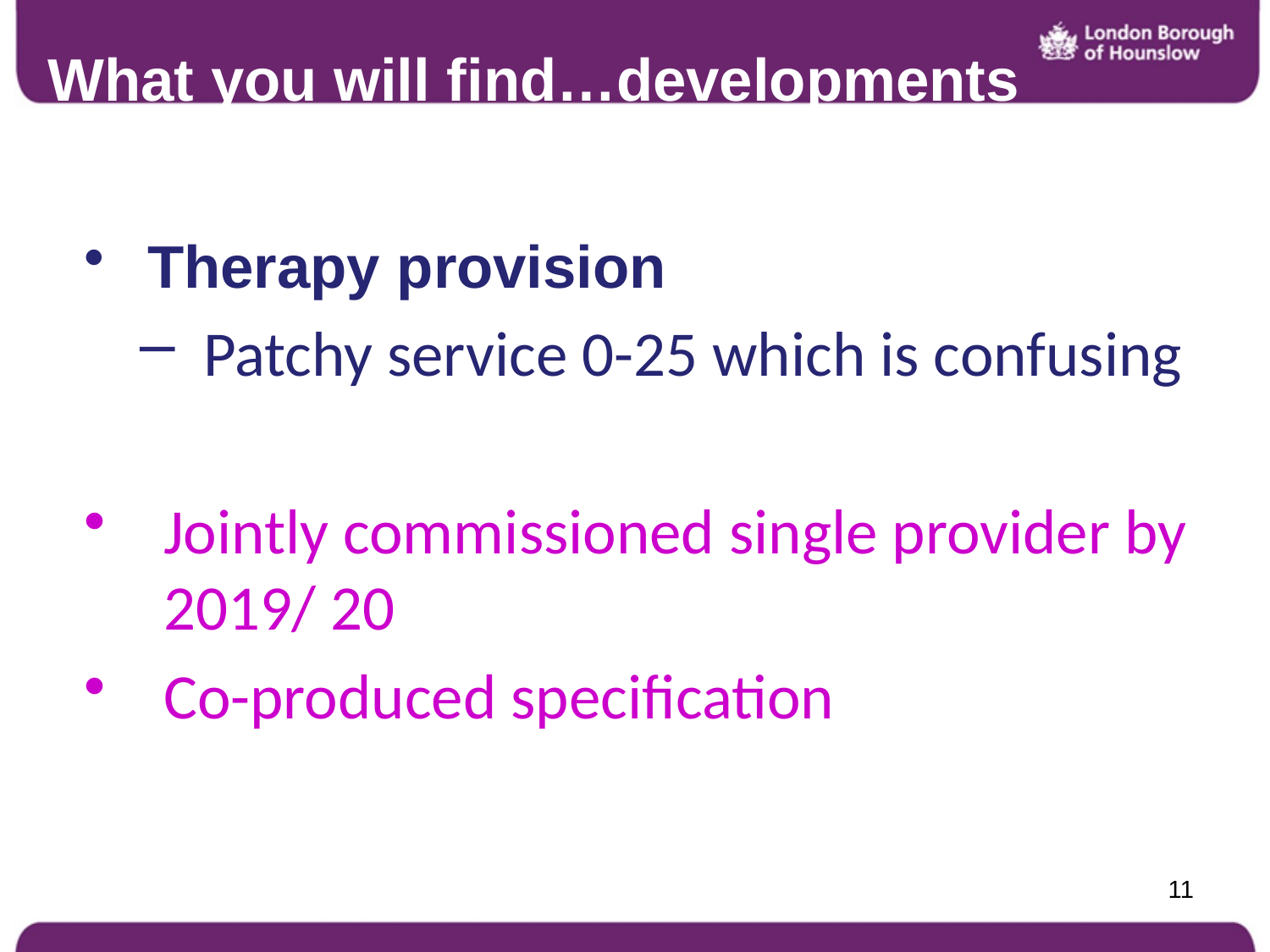

# What you will find…developments
Therapy provision
Patchy service 0-25 which is confusing

Jointly commissioned single provider by 2019/ 20
Co-produced specification

11